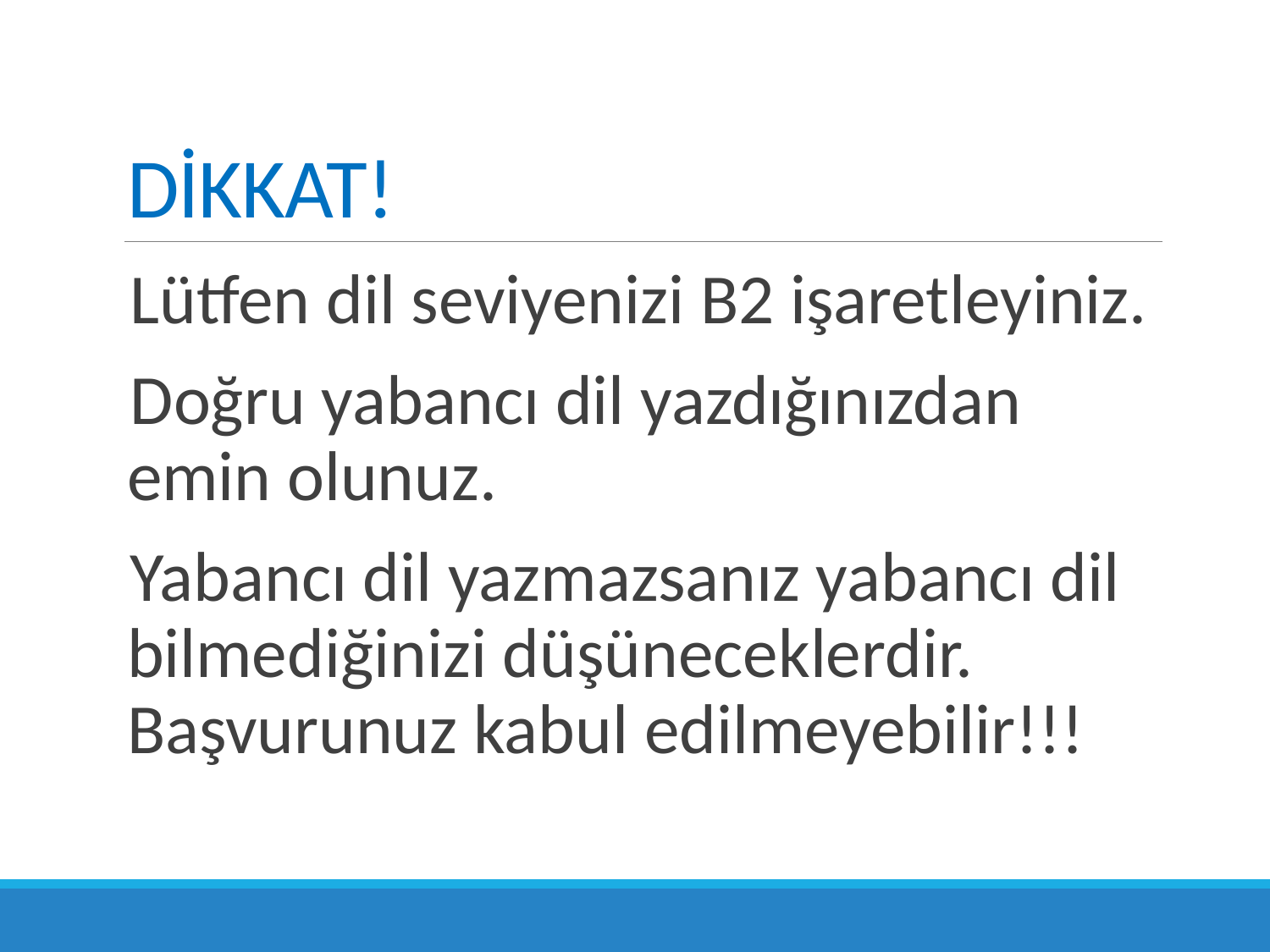

# DİKKAT!
Lütfen dil seviyenizi B2 işaretleyiniz.
Doğru yabancı dil yazdığınızdan emin olunuz.
Yabancı dil yazmazsanız yabancı dil bilmediğinizi düşüneceklerdir. Başvurunuz kabul edilmeyebilir!!!